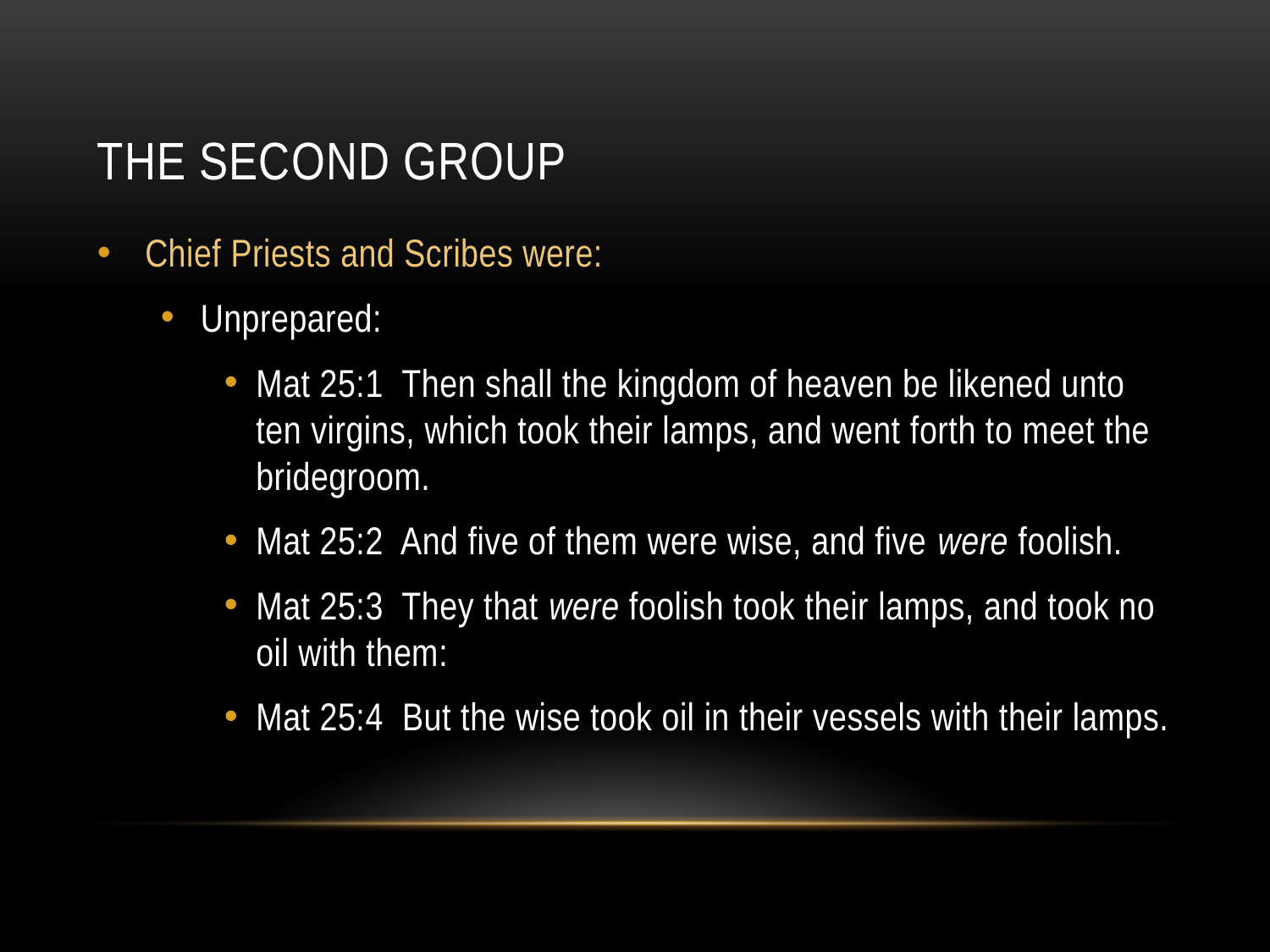

# The second group
Chief Priests and Scribes were:
Unprepared:
Mat 25:1  Then shall the kingdom of heaven be likened unto ten virgins, which took their lamps, and went forth to meet the bridegroom.
Mat 25:2  And five of them were wise, and five were foolish.
Mat 25:3  They that were foolish took their lamps, and took no oil with them:
Mat 25:4  But the wise took oil in their vessels with their lamps.